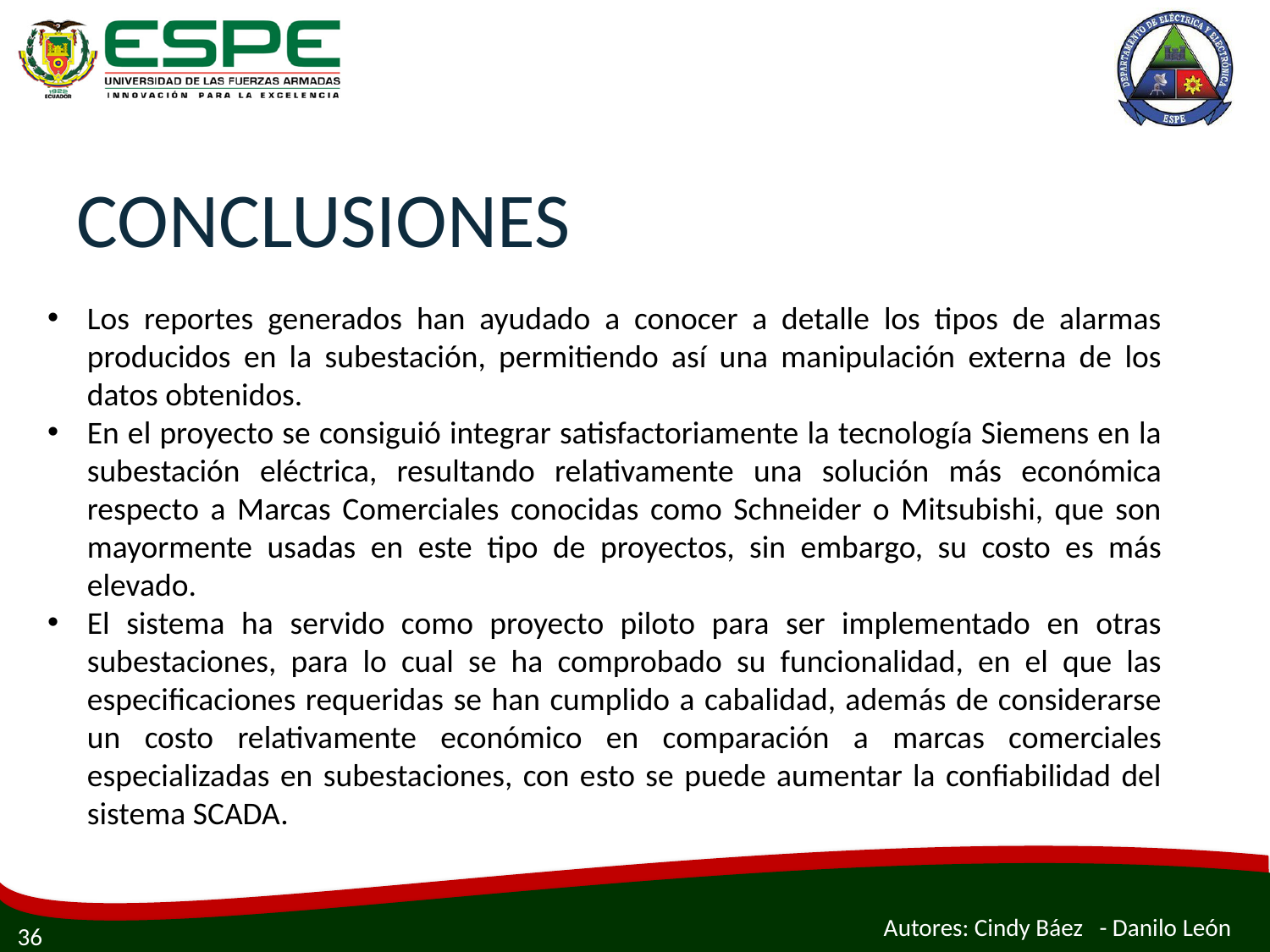

# CONCLUSIONES
Los reportes generados han ayudado a conocer a detalle los tipos de alarmas producidos en la subestación, permitiendo así una manipulación externa de los datos obtenidos.
En el proyecto se consiguió integrar satisfactoriamente la tecnología Siemens en la subestación eléctrica, resultando relativamente una solución más económica respecto a Marcas Comerciales conocidas como Schneider o Mitsubishi, que son mayormente usadas en este tipo de proyectos, sin embargo, su costo es más elevado.
El sistema ha servido como proyecto piloto para ser implementado en otras subestaciones, para lo cual se ha comprobado su funcionalidad, en el que las especificaciones requeridas se han cumplido a cabalidad, además de considerarse un costo relativamente económico en comparación a marcas comerciales especializadas en subestaciones, con esto se puede aumentar la confiabilidad del sistema SCADA.

Autores: Cindy Báez   - Danilo León
36